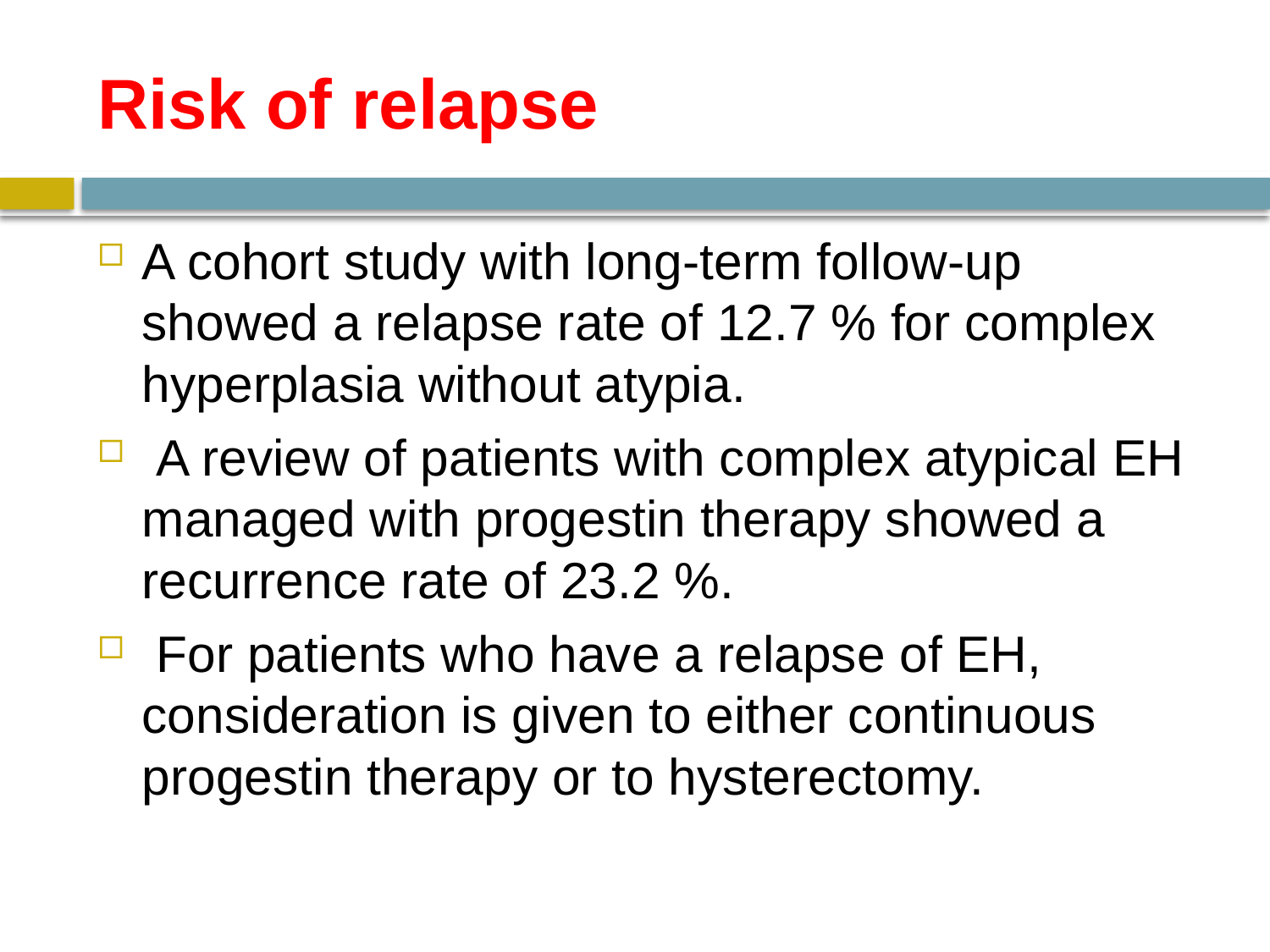

# Risk of relapse
A cohort study with long-term follow-up showed a relapse rate of 12.7 % for complex hyperplasia without atypia.
 A review of patients with complex atypical EH managed with progestin therapy showed a recurrence rate of 23.2 %.
 For patients who have a relapse of EH, consideration is given to either continuous progestin therapy or to hysterectomy.